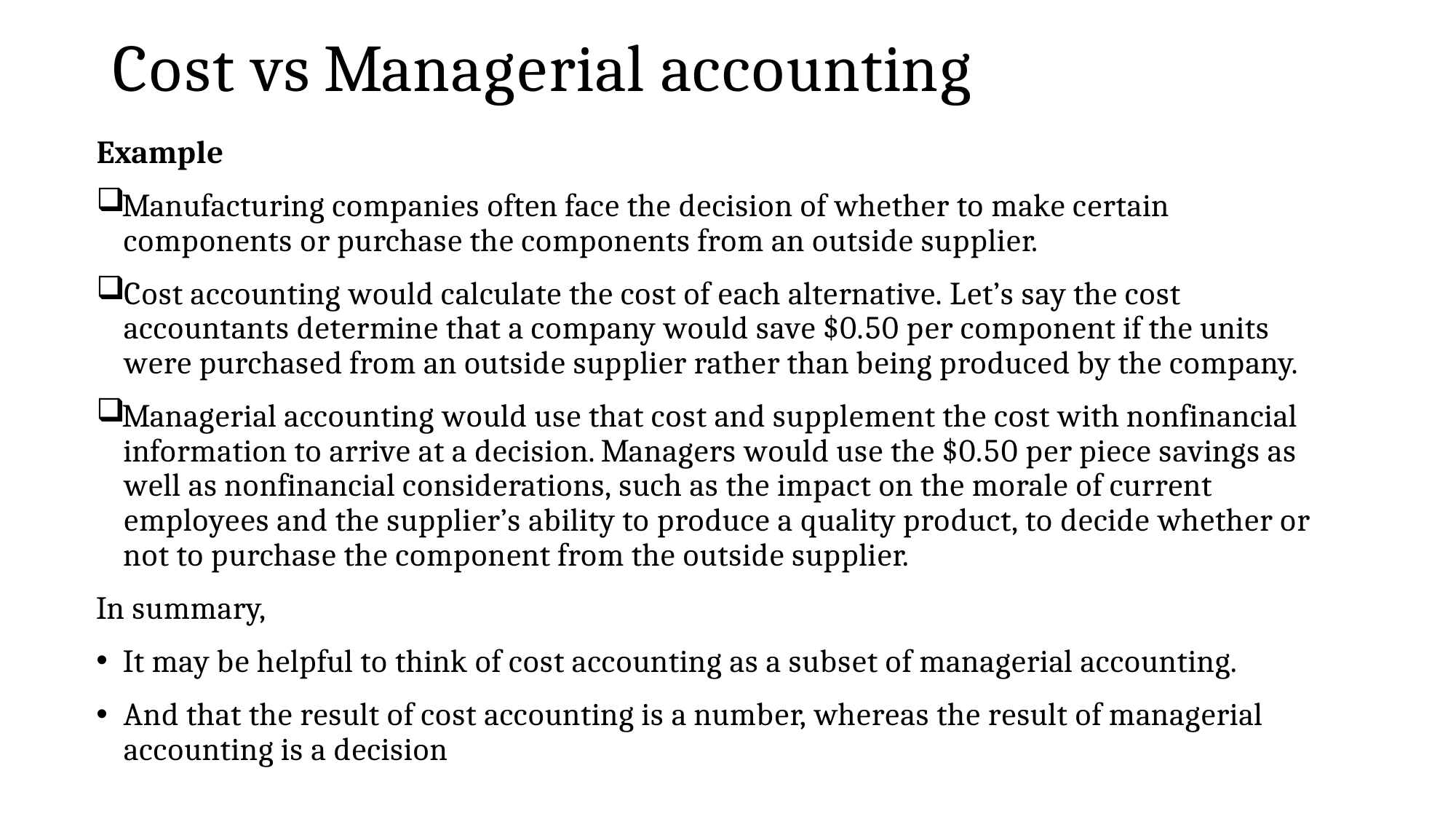

# Cost vs Managerial accounting
Example
Manufacturing companies often face the decision of whether to make certain components or purchase the components from an outside supplier.
Cost accounting would calculate the cost of each alternative. Let’s say the cost accountants determine that a company would save $0.50 per component if the units were purchased from an outside supplier rather than being produced by the company.
Managerial accounting would use that cost and supplement the cost with nonfinancial information to arrive at a decision. Managers would use the $0.50 per piece savings as well as nonfinancial considerations, such as the impact on the morale of current employees and the supplier’s ability to produce a quality product, to decide whether or not to purchase the component from the outside supplier.
In summary,
It may be helpful to think of cost accounting as a subset of managerial accounting.
And that the result of cost accounting is a number, whereas the result of managerial accounting is a decision